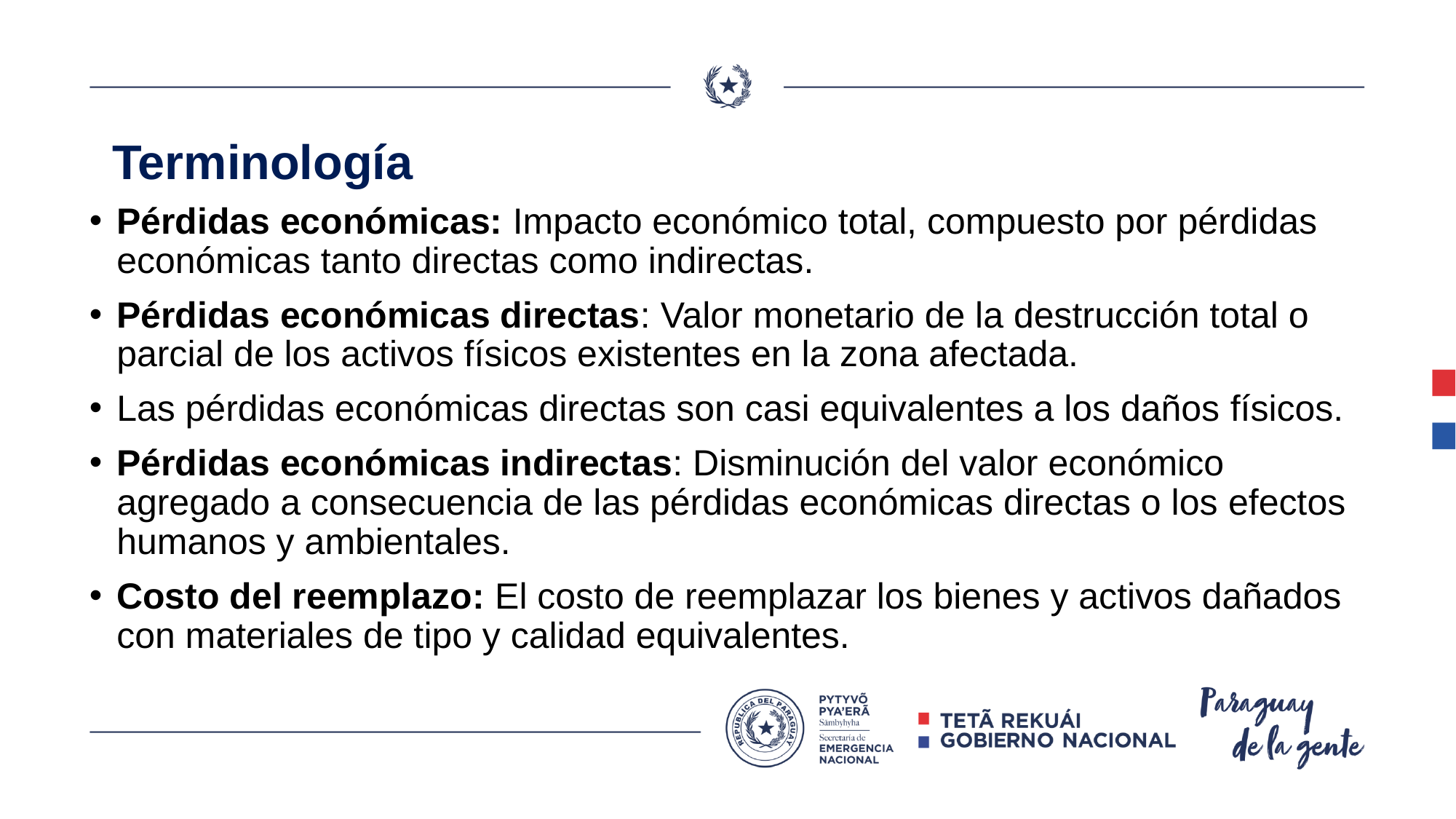

# Terminología
Pérdidas económicas: Impacto económico total, compuesto por pérdidas económicas tanto directas como indirectas.
Pérdidas económicas directas: Valor monetario de la destrucción total o parcial de los activos físicos existentes en la zona afectada.
Las pérdidas económicas directas son casi equivalentes a los daños físicos.
Pérdidas económicas indirectas: Disminución del valor económico agregado a consecuencia de las pérdidas económicas directas o los efectos humanos y ambientales.
Costo del reemplazo: El costo de reemplazar los bienes y activos dañados con materiales de tipo y calidad equivalentes.